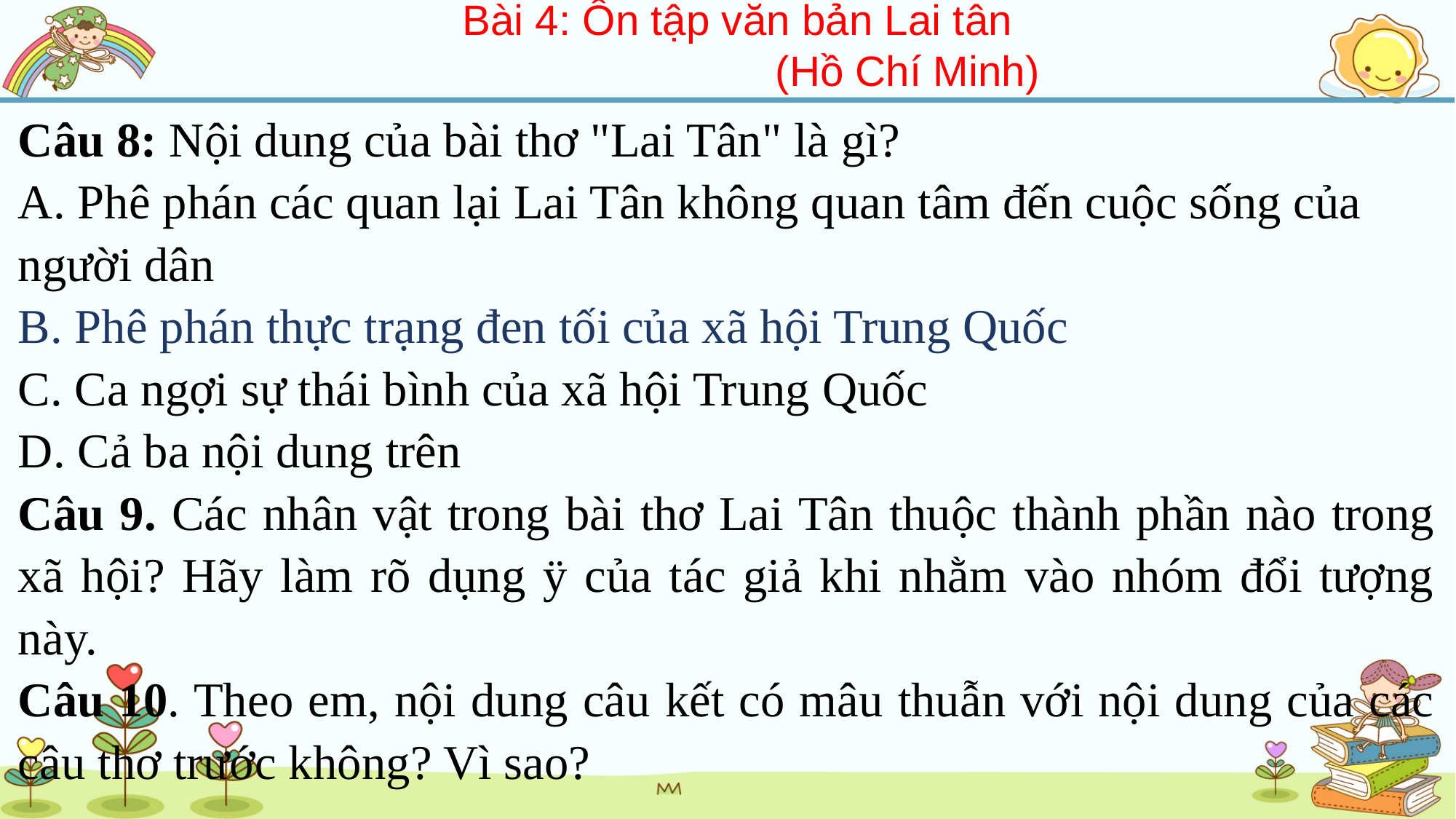

Bài 4: Ôn tập văn bản Lai tân
			(Hồ Chí Minh)

Câu 8: Nội dung của bài thơ "Lai Tân" là gì?
A. Phê phán các quan lại Lai Tân không quan tâm đến cuộc sống của người dân
B. Phê phán thực trạng đen tối của xã hội Trung Quốc
C. Ca ngợi sự thái bình của xã hội Trung Quốc
D. Cả ba nội dung trên
Câu 9. Các nhân vật trong bài thơ Lai Tân thuộc thành phần nào trong xã hội? Hãy làm rõ dụng ÿ của tác giả khi nhằm vào nhóm đổi tượng này.
Câu 10. Theo em, nội dung câu kết có mâu thuẫn với nội dung của các câu thơ trước không? Vì sao?